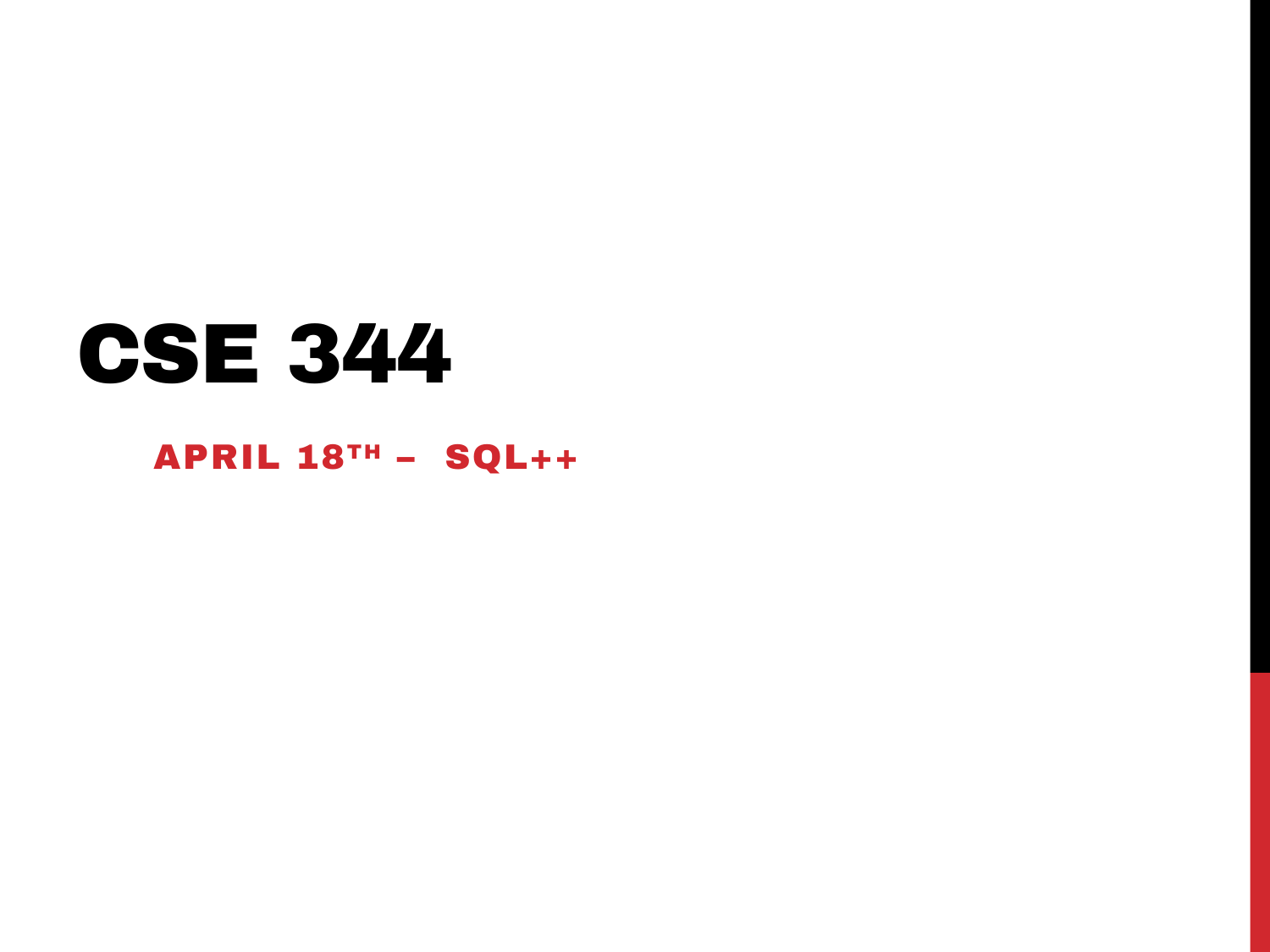

# Cse 344
April 18th –  SQL++